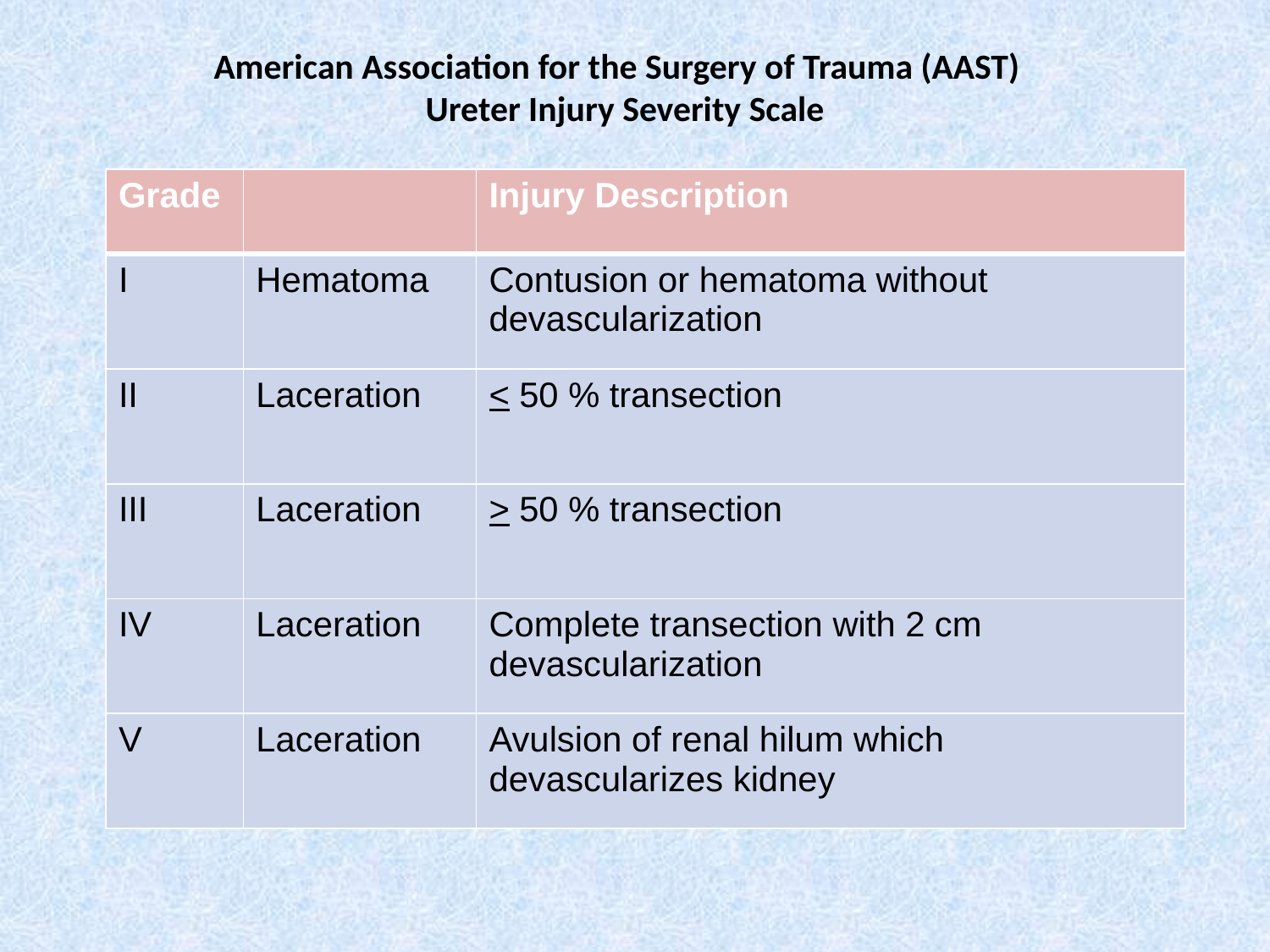

American Association for the Surgery of Trauma (AAST)
Ureter Injury Severity Scale
| Grade |  | Injury Description |
| --- | --- | --- |
| I | Hematoma | Contusion or hematoma without devascularization |
| II | Laceration | < 50 % transection |
| III | Laceration | > 50 % transection |
| IV | Laceration | Complete transection with 2 cm devascularization |
| V | Laceration | Avulsion of renal hilum which devascularizes kidney |